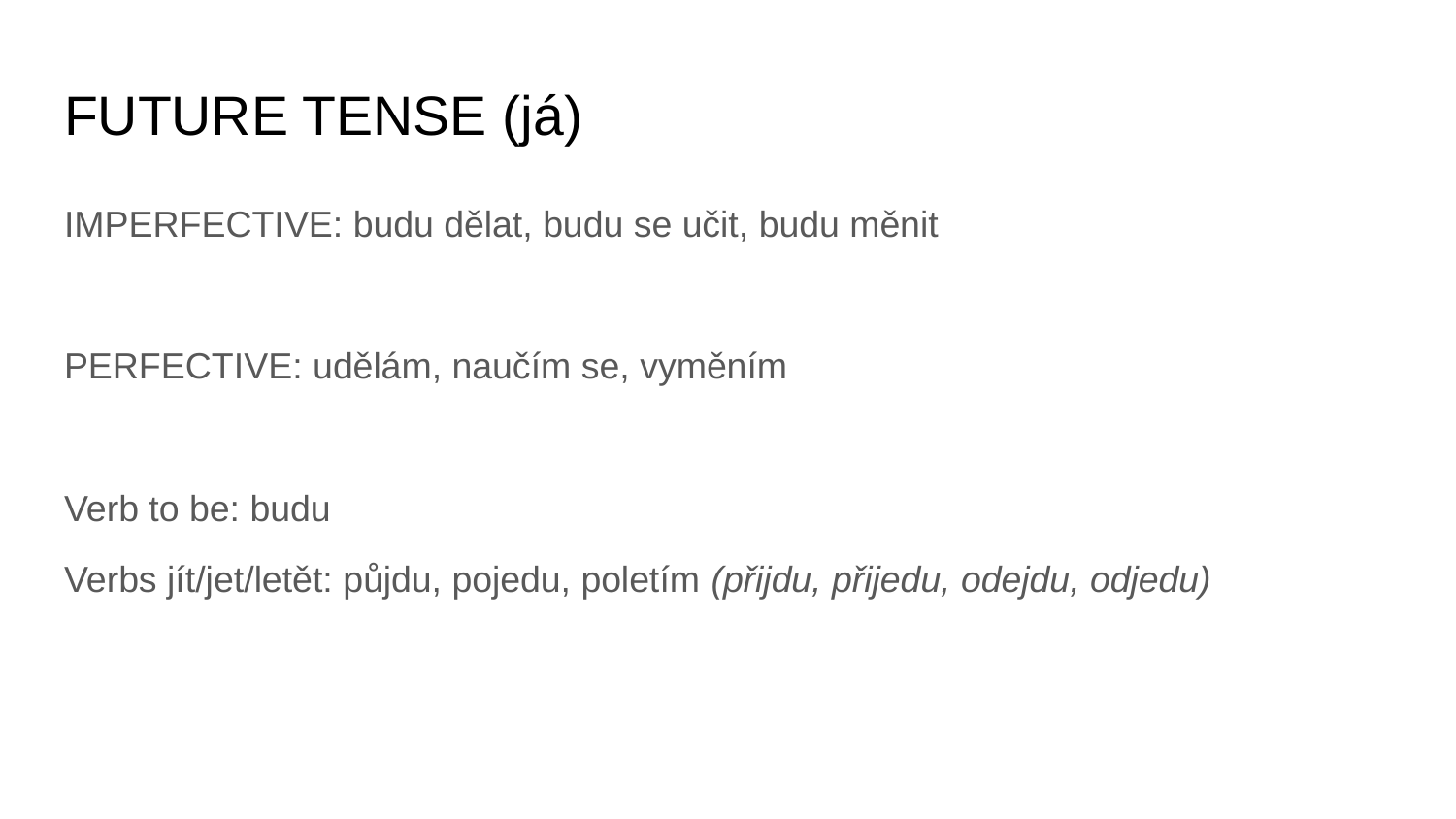

# FUTURE TENSE (já)
IMPERFECTIVE: budu dělat, budu se učit, budu měnit

PERFECTIVE: udělám, naučím se, vyměním

Verb to be: budu
Verbs jít/jet/letět: půjdu, pojedu, poletím (přijdu, přijedu, odejdu, odjedu)